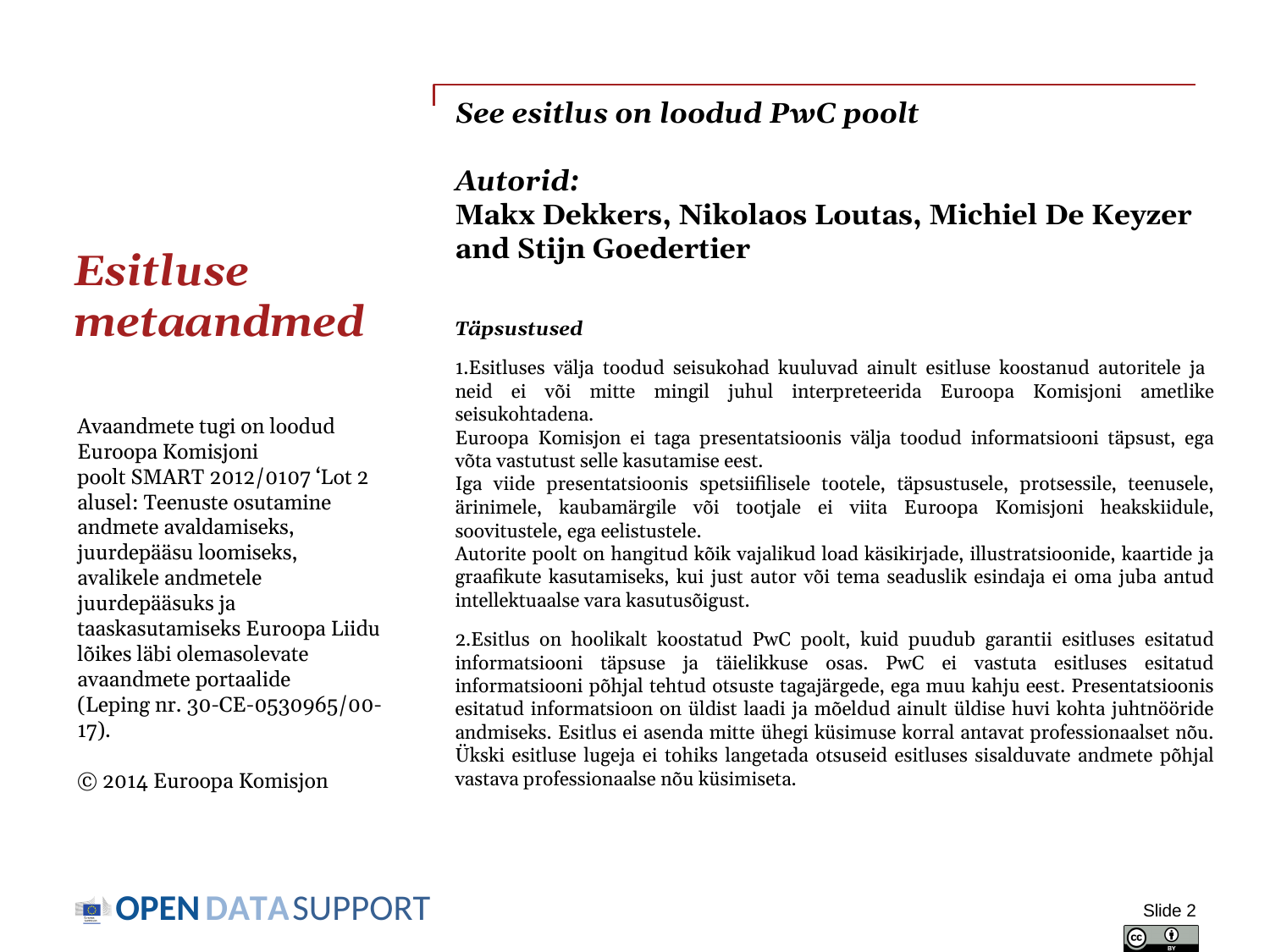

# See esitlus on loodud PwC poolt Autorid: Makx Dekkers, Nikolaos Loutas, Michiel De Keyzer and Stijn Goedertier
Esitluse metaandmed
Täpsustused
Esitluses välja toodud seisukohad kuuluvad ainult esitluse koostanud autoritele ja  neid ei või mitte mingil juhul interpreteerida Euroopa Komisjoni ametlike seisukohtadena.
Euroopa Komisjon ei taga presentatsioonis välja toodud informatsiooni täpsust, ega võta vastutust selle kasutamise eest.
Iga viide presentatsioonis spetsiifilisele tootele, täpsustusele, protsessile, teenusele, ärinimele, kaubamärgile või tootjale ei viita Euroopa Komisjoni heakskiidule, soovitustele, ega eelistustele.
Autorite poolt on hangitud kõik vajalikud load käsikirjade, illustratsioonide, kaartide ja graafikute kasutamiseks, kui just autor või tema seaduslik esindaja ei oma juba antud intellektuaalse vara kasutusõigust.
Esitlus on hoolikalt koostatud PwC poolt, kuid puudub garantii esitluses esitatud informatsiooni täpsuse ja täielikkuse osas. PwC ei vastuta esitluses esitatud informatsiooni põhjal tehtud otsuste tagajärgede, ega muu kahju eest. Presentatsioonis esitatud informatsioon on üldist laadi ja mõeldud ainult üldise huvi kohta juhtnööride andmiseks. Esitlus ei asenda mitte ühegi küsimuse korral antavat professionaalset nõu. Ükski esitluse lugeja ei tohiks langetada otsuseid esitluses sisalduvate andmete põhjal vastava professionaalse nõu küsimiseta.
Avaandmete tugi on loodud Euroopa Komisjoni poolt SMART 2012/0107 ‘Lot 2 alusel: Teenuste osutamine andmete avaldamiseks, juurdepääsu loomiseks, avalikele andmetele juurdepääsuks ja taaskasutamiseks Euroopa Liidu lõikes läbi olemasolevate avaandmete portaalide
(Leping nr. 30-CE-0530965/00-17).

© 2014 Euroopa Komisjon
Slide 2